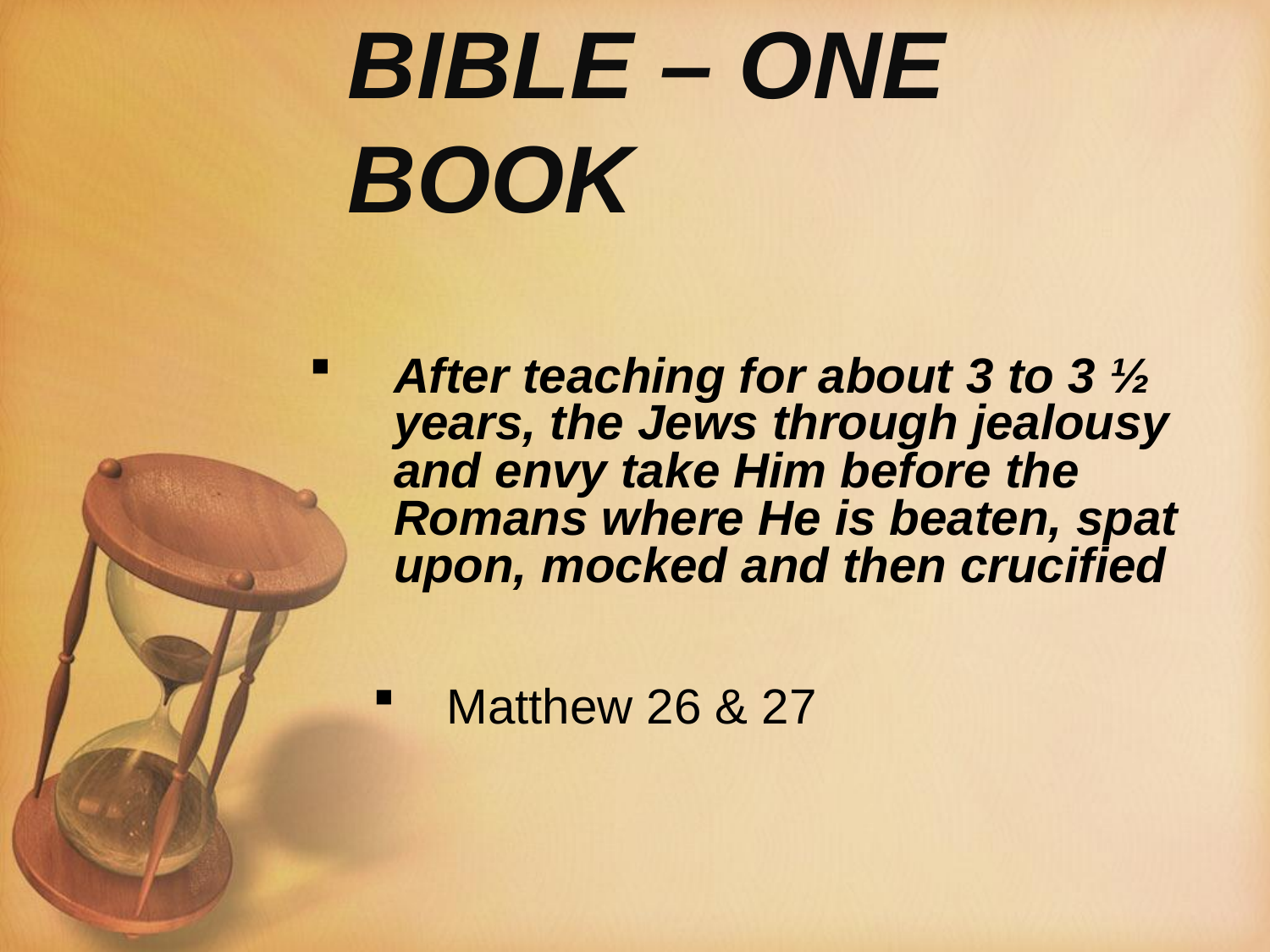

# BIBLE – ONE BOOK

After teaching for about 3 to 3 ½ years, the Jews through jealousy and envy take Him before the Romans where He is beaten, spat upon, mocked and then crucified

Matthew 26 & 27